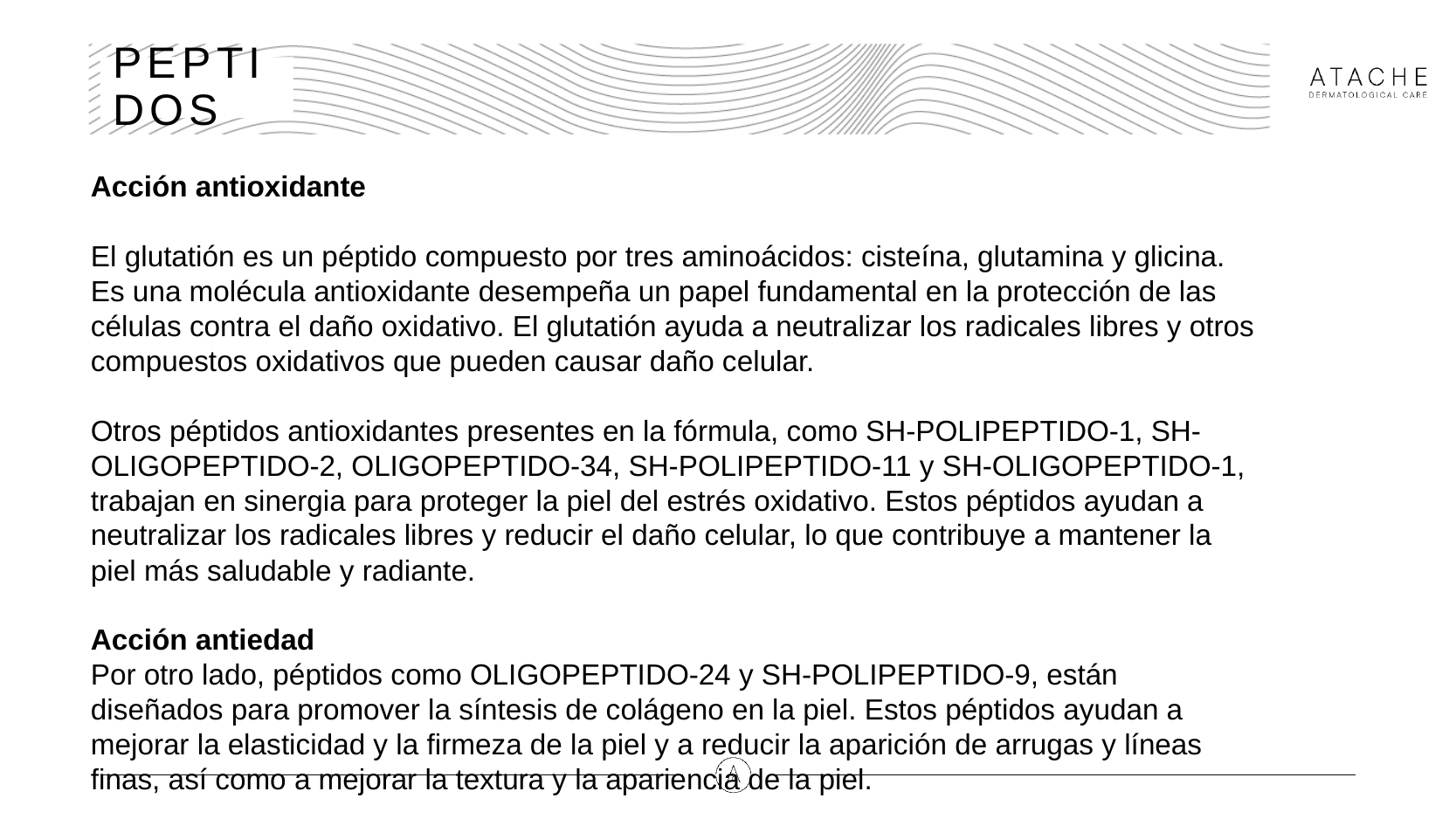

# PEPTIDOS
Acción antioxidante

El glutatión es un péptido compuesto por tres aminoácidos: cisteína, glutamina y glicina. Es una molécula antioxidante desempeña un papel fundamental en la protección de las células contra el daño oxidativo. El glutatión ayuda a neutralizar los radicales libres y otros compuestos oxidativos que pueden causar daño celular.

Otros péptidos antioxidantes presentes en la fórmula, como SH-POLIPEPTIDO-1, SH-OLIGOPEPTIDO-2, OLIGOPEPTIDO-34, SH-POLIPEPTIDO-11 y SH-OLIGOPEPTIDO-1, trabajan en sinergia para proteger la piel del estrés oxidativo. Estos péptidos ayudan a neutralizar los radicales libres y reducir el daño celular, lo que contribuye a mantener la piel más saludable y radiante.

Acción antiedad
Por otro lado, péptidos como OLIGOPEPTIDO-24 y SH-POLIPEPTIDO-9, están diseñados para promover la síntesis de colágeno en la piel. Estos péptidos ayudan a mejorar la elasticidad y la firmeza de la piel y a reducir la aparición de arrugas y líneas finas, así como a mejorar la textura y la apariencia de la piel.